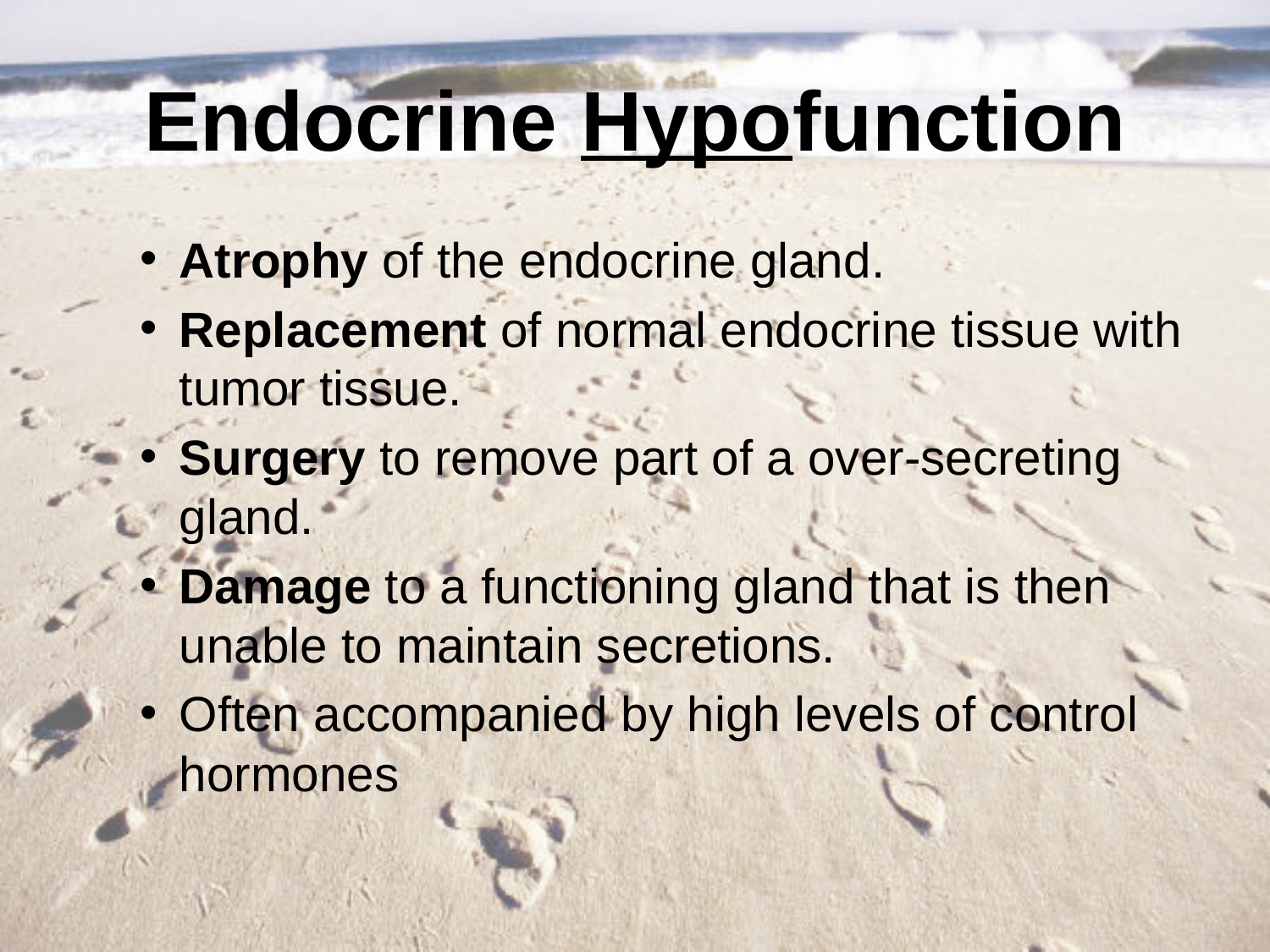

# Endocrine Hypofunction
Atrophy of the endocrine gland.
Replacement of normal endocrine tissue with tumor tissue.
Surgery to remove part of a over-secreting gland.
Damage to a functioning gland that is then unable to maintain secretions.
Often accompanied by high levels of control hormones